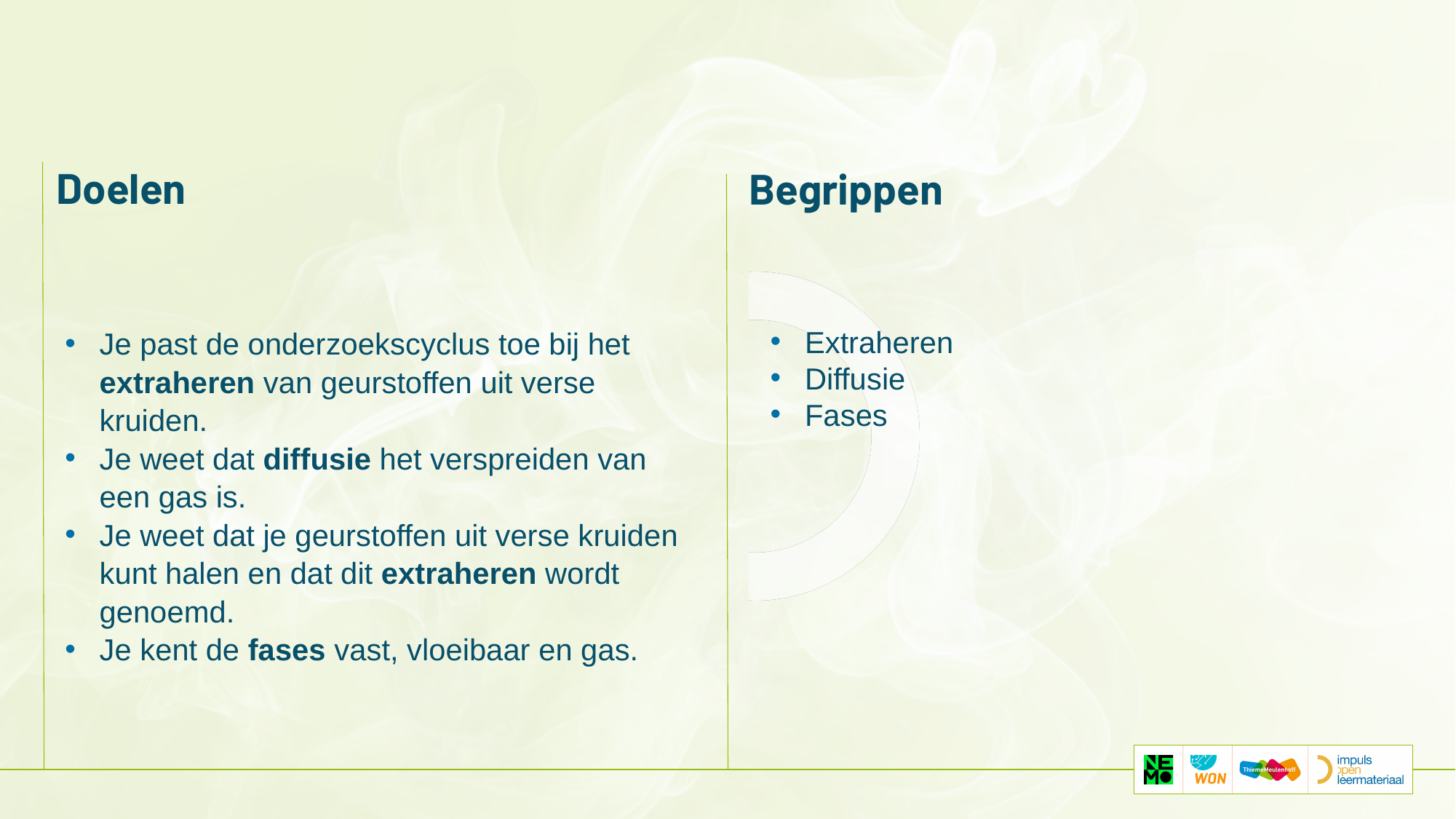

Doelen
Begrippen
Je past de onderzoekscyclus toe bij het extraheren van geurstoffen uit verse kruiden.
Je weet dat diffusie het verspreiden van een gas is.
Je weet dat je geurstoffen uit verse kruiden kunt halen en dat dit extraheren wordt genoemd.
Je kent de fases vast, vloeibaar en gas.
Extraheren
Diffusie
Fases